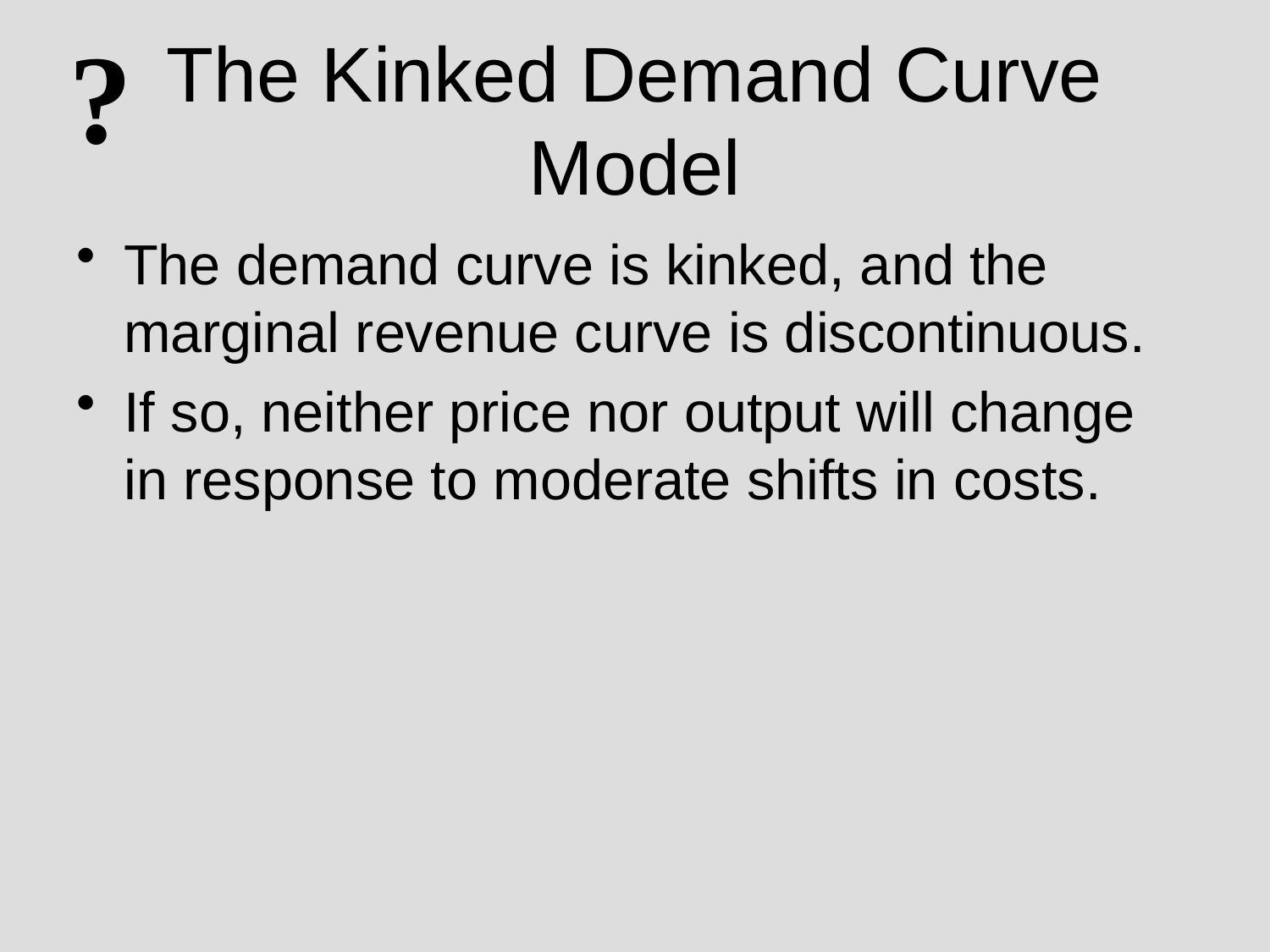

?
# The Kinked Demand Curve Model
The demand curve is kinked, and the marginal revenue curve is discontinuous.
If so, neither price nor output will change in response to moderate shifts in costs.